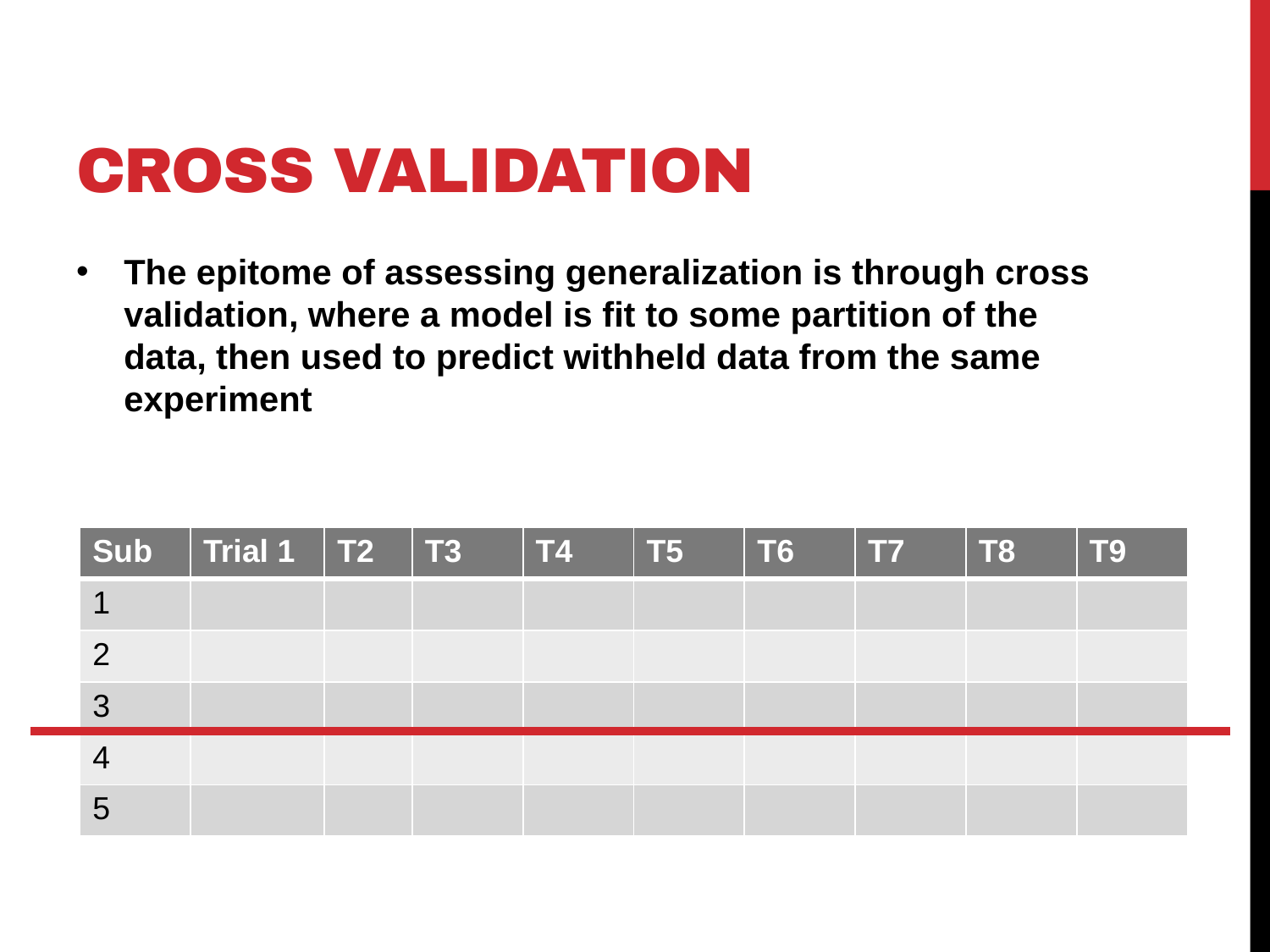

# Cross Validation
The epitome of assessing generalization is through cross validation, where a model is fit to some partition of the data, then used to predict withheld data from the same experiment

| Sub | Trial 1 | T2 | T3 | T4 | T5 | T6 | T7 | T8 | T9 |
| --- | --- | --- | --- | --- | --- | --- | --- | --- | --- |
| 1 |  |  |  |  |  |  |  |  |  |
| 2 |  |  |  |  |  |  |  |  |  |
| 3 |  |  |  |  |  |  |  |  |  |
| 4 |  |  |  |  |  |  |  |  |  |
| 5 |  |  |  |  |  |  |  |  |  |